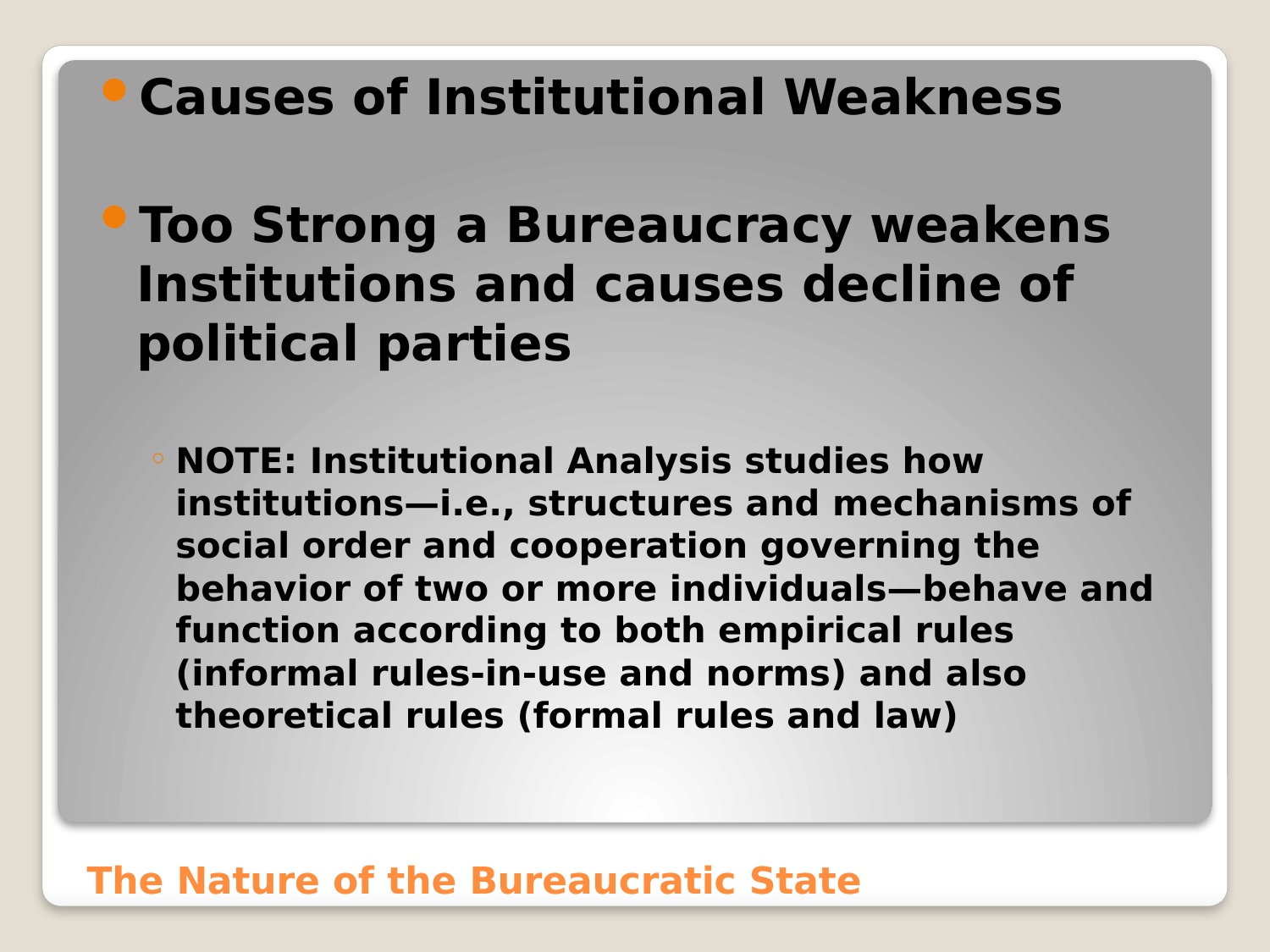

Causes of Institutional Weakness

Too Strong a Bureaucracy weakens Institutions and causes decline of political parties

NOTE: Institutional Analysis studies how institutions—i.e., structures and mechanisms of social order and cooperation governing the behavior of two or more individuals—behave and function according to both empirical rules (informal rules-in-use and norms) and also theoretical rules (formal rules and law)

# The Nature of the Bureaucratic State